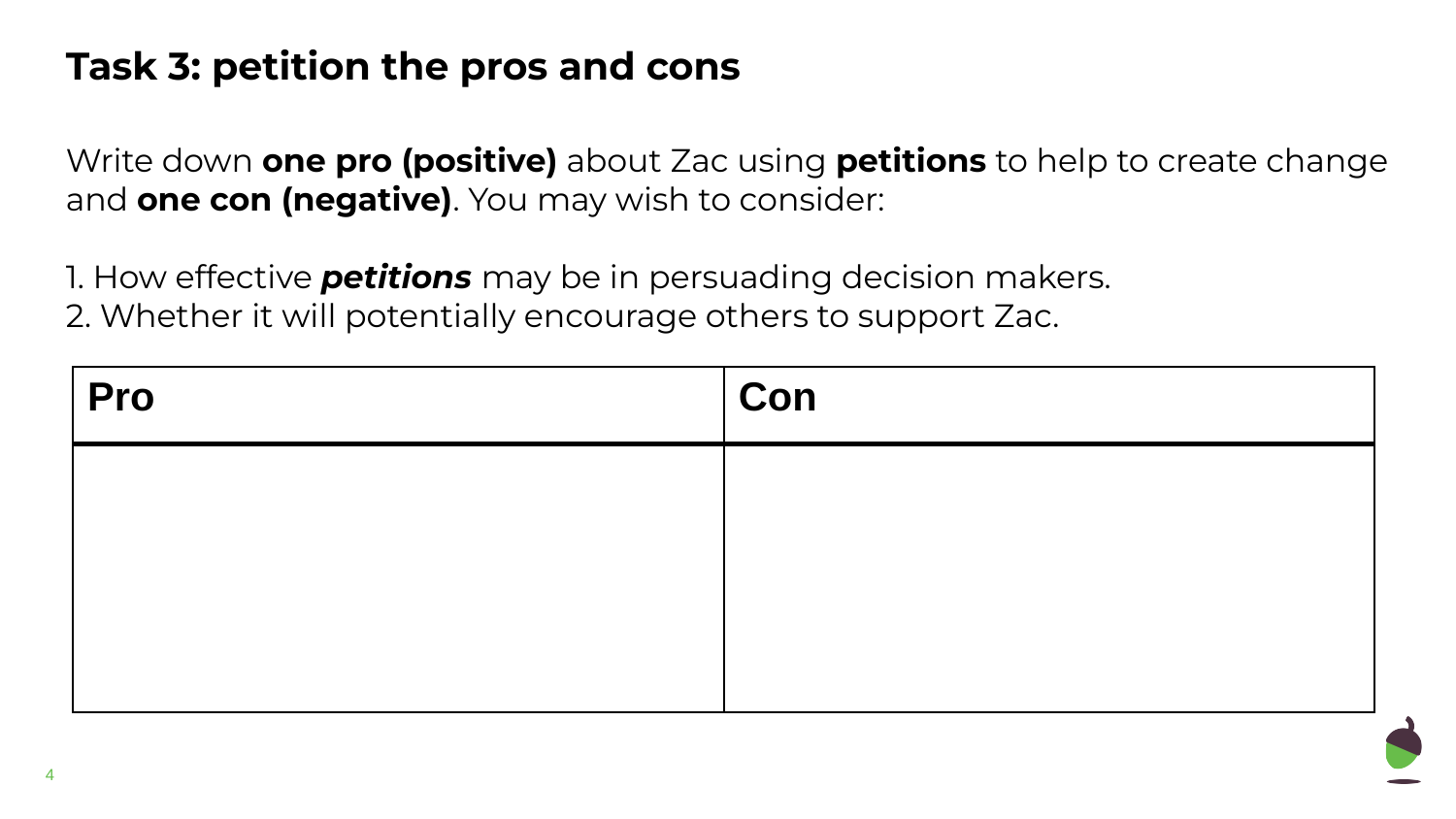

# Task 3: petition the pros and cons

Write down one pro (positive) about Zac using petitions to help to create change and one con (negative). You may wish to consider:

1. How effective petitions may be in persuading decision makers.
2. Whether it will potentially encourage others to support Zac.

| Pro | Con |
| --- | --- |
|  |  |
4